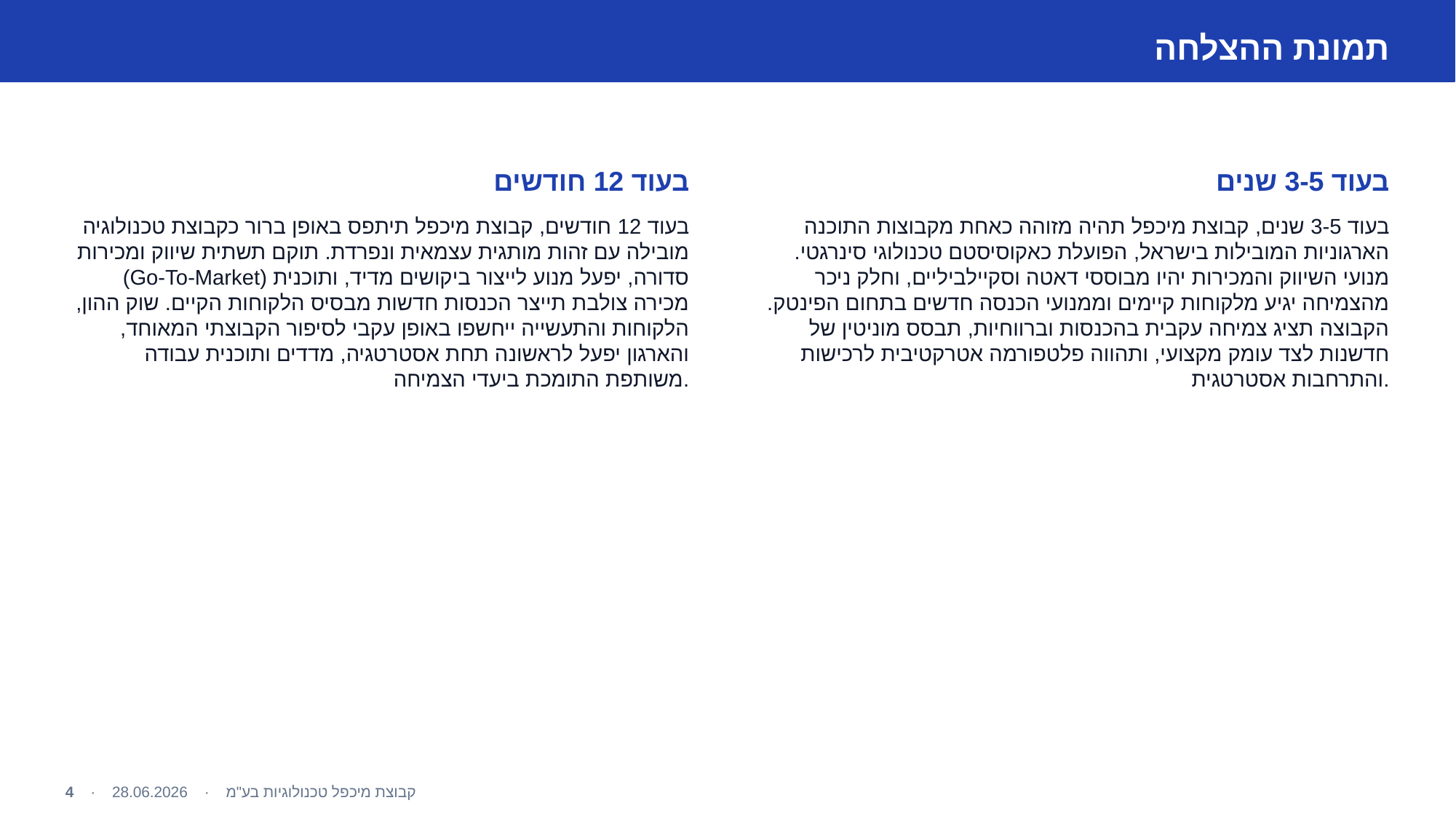

תמונת ההצלחה
בעוד 12 חודשים
בעוד 3-5 שנים
בעוד 12 חודשים, קבוצת מיכפל תיתפס באופן ברור כקבוצת טכנולוגיה מובילה עם זהות מותגית עצמאית ונפרדת. תוקם תשתית שיווק ומכירות (Go-To-Market) סדורה, יפעל מנוע לייצור ביקושים מדיד, ותוכנית מכירה צולבת תייצר הכנסות חדשות מבסיס הלקוחות הקיים. שוק ההון, הלקוחות והתעשייה ייחשפו באופן עקבי לסיפור הקבוצתי המאוחד, והארגון יפעל לראשונה תחת אסטרטגיה, מדדים ותוכנית עבודה משותפת התומכת ביעדי הצמיחה.
בעוד 3-5 שנים, קבוצת מיכפל תהיה מזוהה כאחת מקבוצות התוכנה הארגוניות המובילות בישראל, הפועלת כאקוסיסטם טכנולוגי סינרגטי. מנועי השיווק והמכירות יהיו מבוססי דאטה וסקיילביליים, וחלק ניכר מהצמיחה יגיע מלקוחות קיימים וממנועי הכנסה חדשים בתחום הפינטק. הקבוצה תציג צמיחה עקבית בהכנסות וברווחיות, תבסס מוניטין של חדשנות לצד עומק מקצועי, ותהווה פלטפורמה אטרקטיבית לרכישות והתרחבות אסטרטגית.
קבוצת מיכפל טכנולוגיות בע"מ    ·    28.06.2026    ·    4